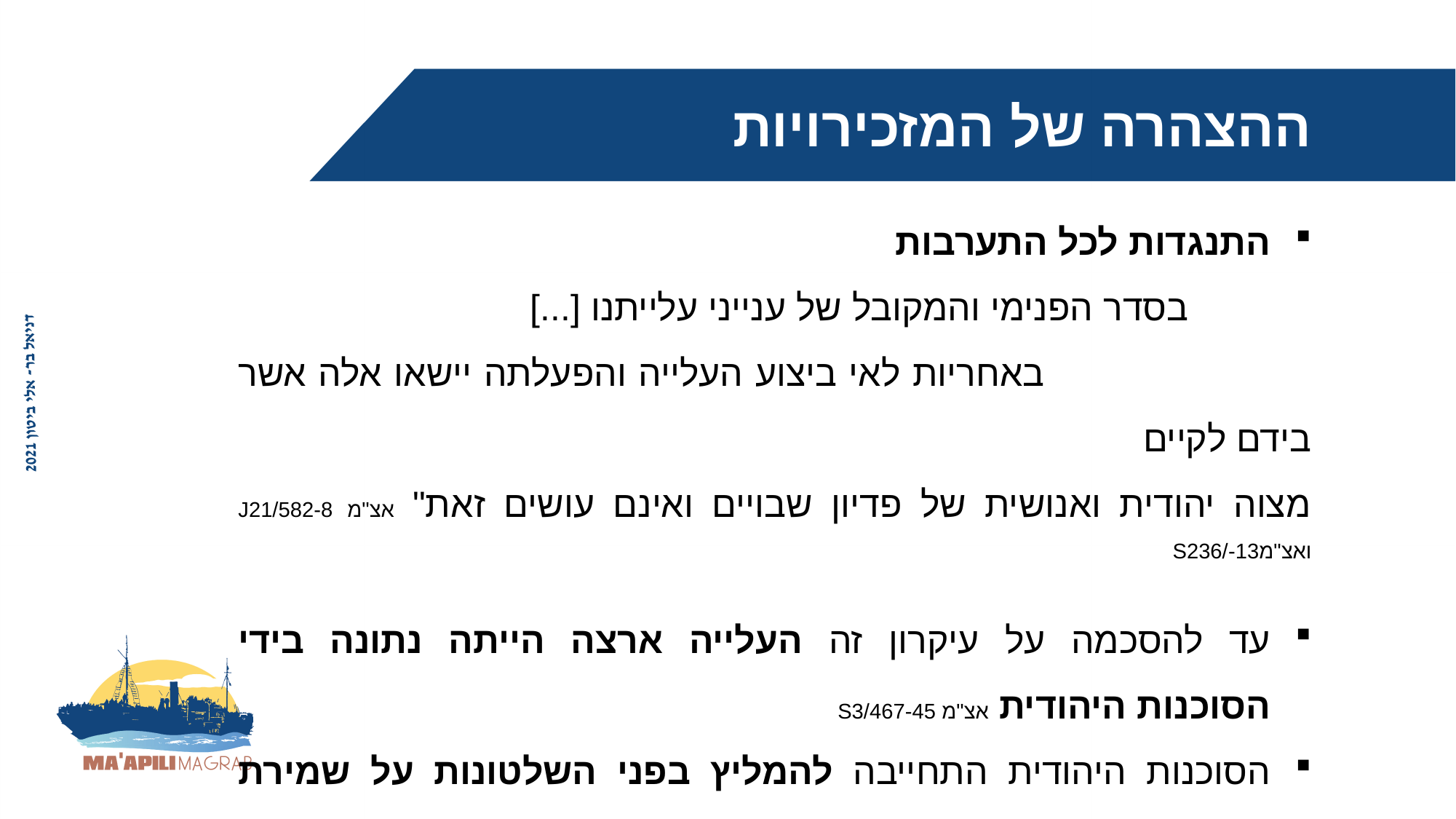

ההצהרה של המזכירויות המשותפות
התנגדות לכל התערבות
            בסדר הפנימי והמקובל של ענייני עלייתנו [...]
                      באחריות לאי ביצוע העלייה והפעלתה יישאו אלה אשר בידם לקיים
מצוה יהודית ואנושית של פדיון שבויים ואינם עושים זאת" אצ"מ J21/582-8 ואצ"מS236/-13

עד להסכמה על עיקרון זה העלייה ארצה הייתה נתונה בידי הסוכנות היהודית אצ"מ S3/467-45
הסוכנות היהודית התחייבה להמליץ בפני השלטונות על שמירת עקרונות אלה אצ"מ 535-110/ J21.